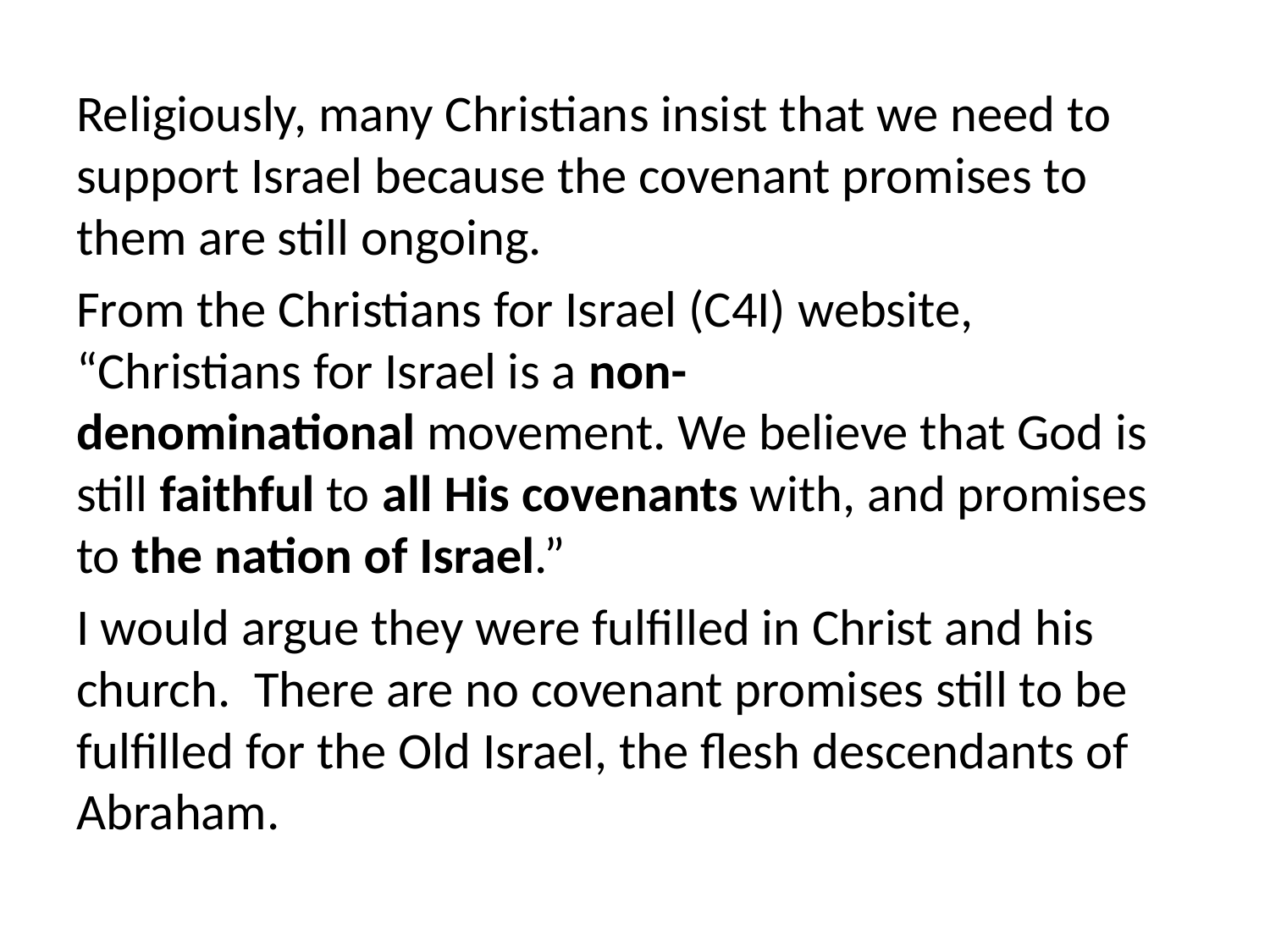

Religiously, many Christians insist that we need to support Israel because the covenant promises to them are still ongoing.
From the Christians for Israel (C4I) website, “Christians for Israel is a non-denominational movement. We believe that God is still faithful to all His covenants with, and promises to the nation of Israel.”
I would argue they were fulfilled in Christ and his church.  There are no covenant promises still to be fulfilled for the Old Israel, the flesh descendants of Abraham.